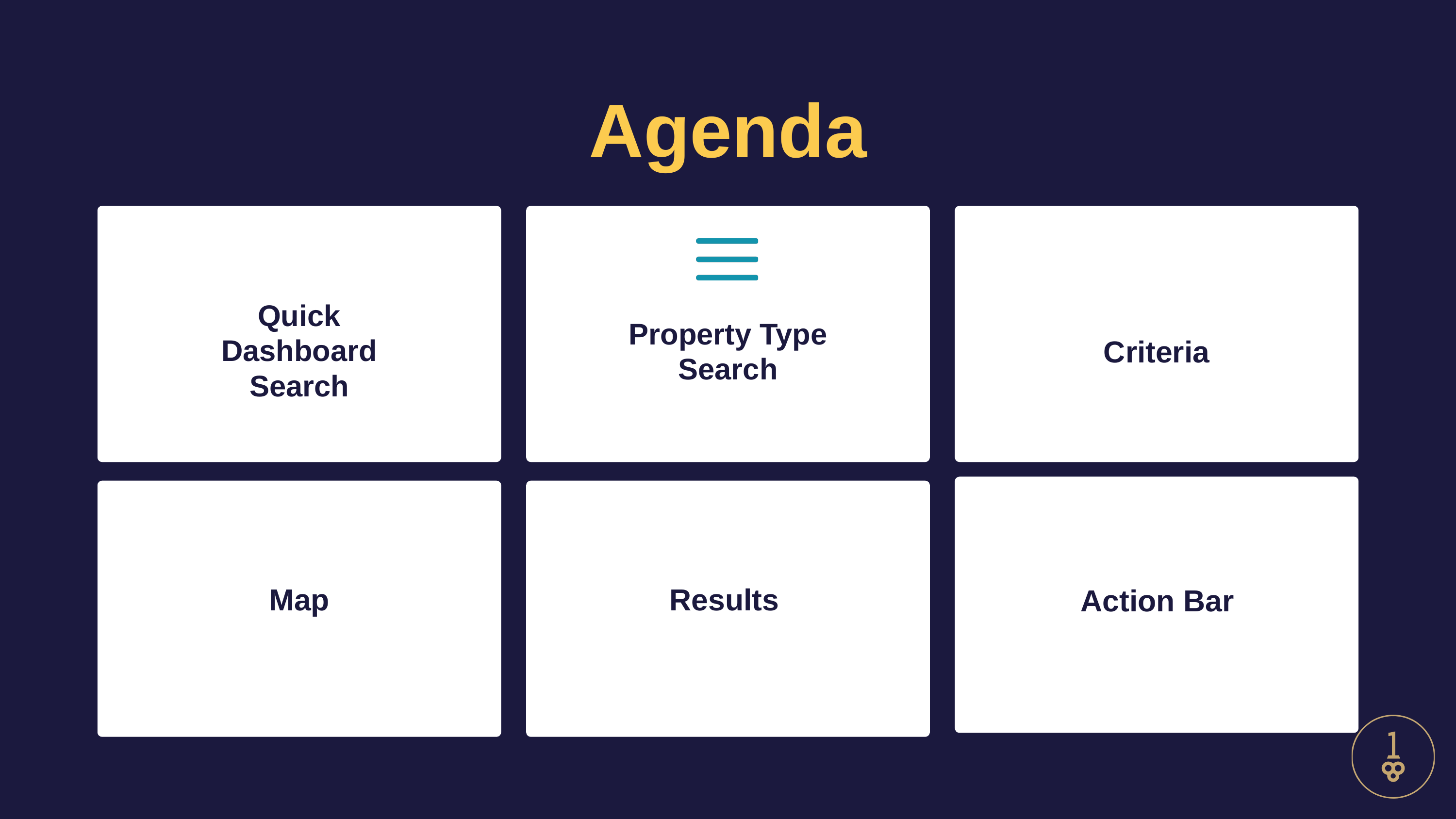

Agenda

Quick Dashboard Search
Property Type Search
Criteria

Map
Results
Action Bar